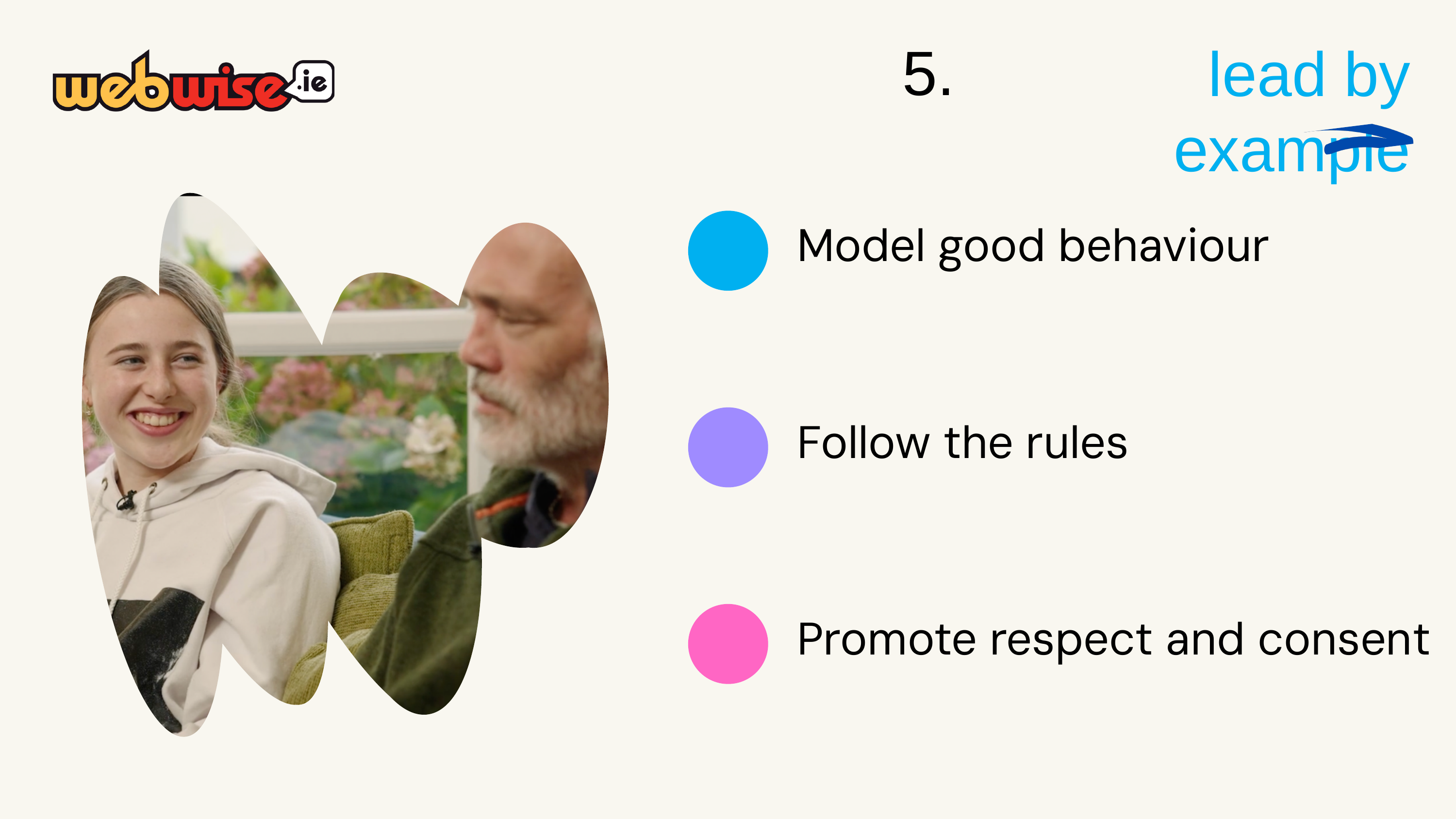

5.

lead by example

Model good behaviour

Follow the rules

Promote respect and consent